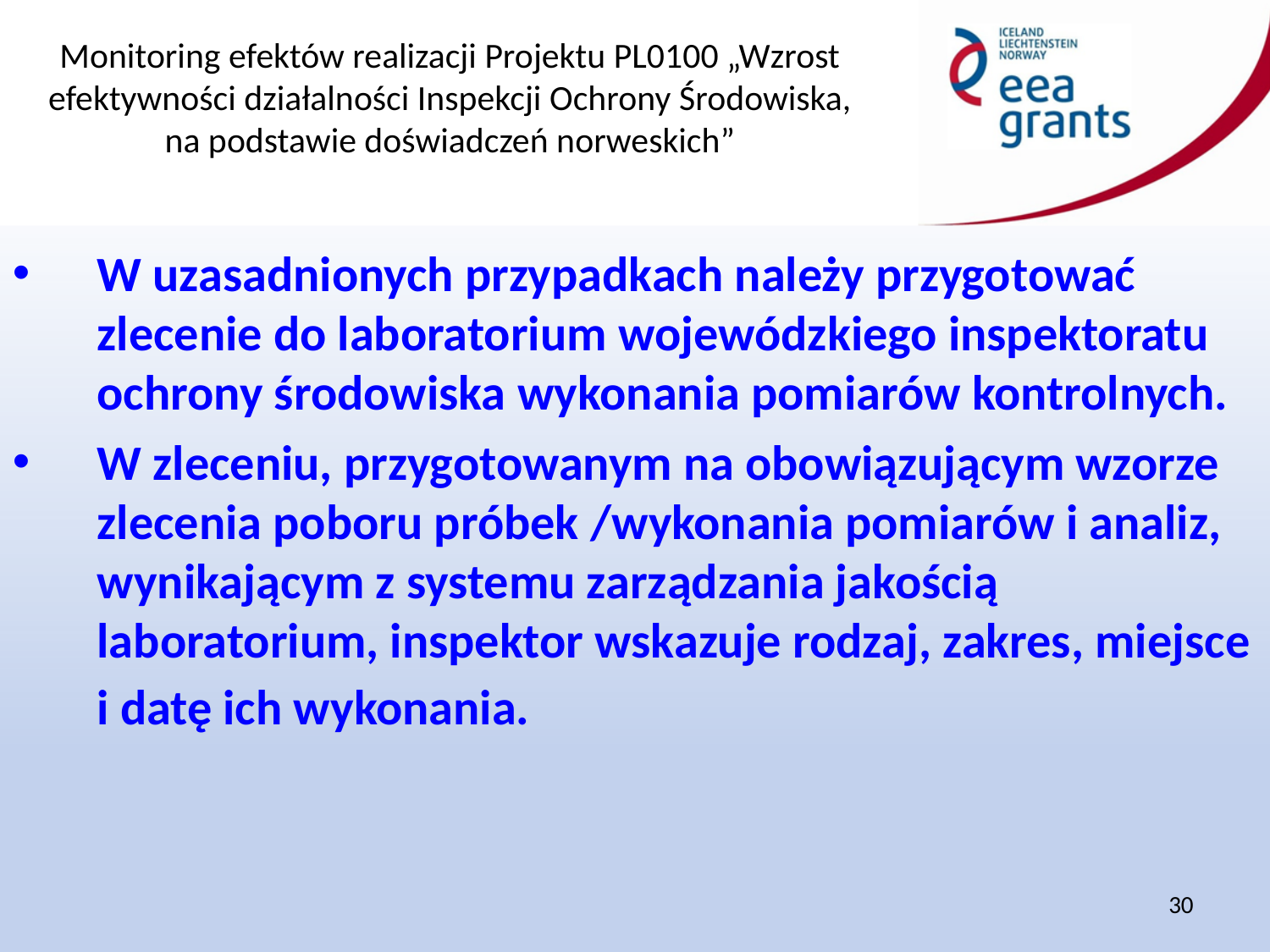

W uzasadnionych przypadkach należy przygotować zlecenie do laboratorium wojewódzkiego inspektoratu ochrony środowiska wykonania pomiarów kontrolnych.
W zleceniu, przygotowanym na obowiązującym wzorze zlecenia poboru próbek /wykonania pomiarów i analiz, wynikającym z systemu zarządzania jakością laboratorium, inspektor wskazuje rodzaj, zakres, miejsce i datę ich wykonania.
30